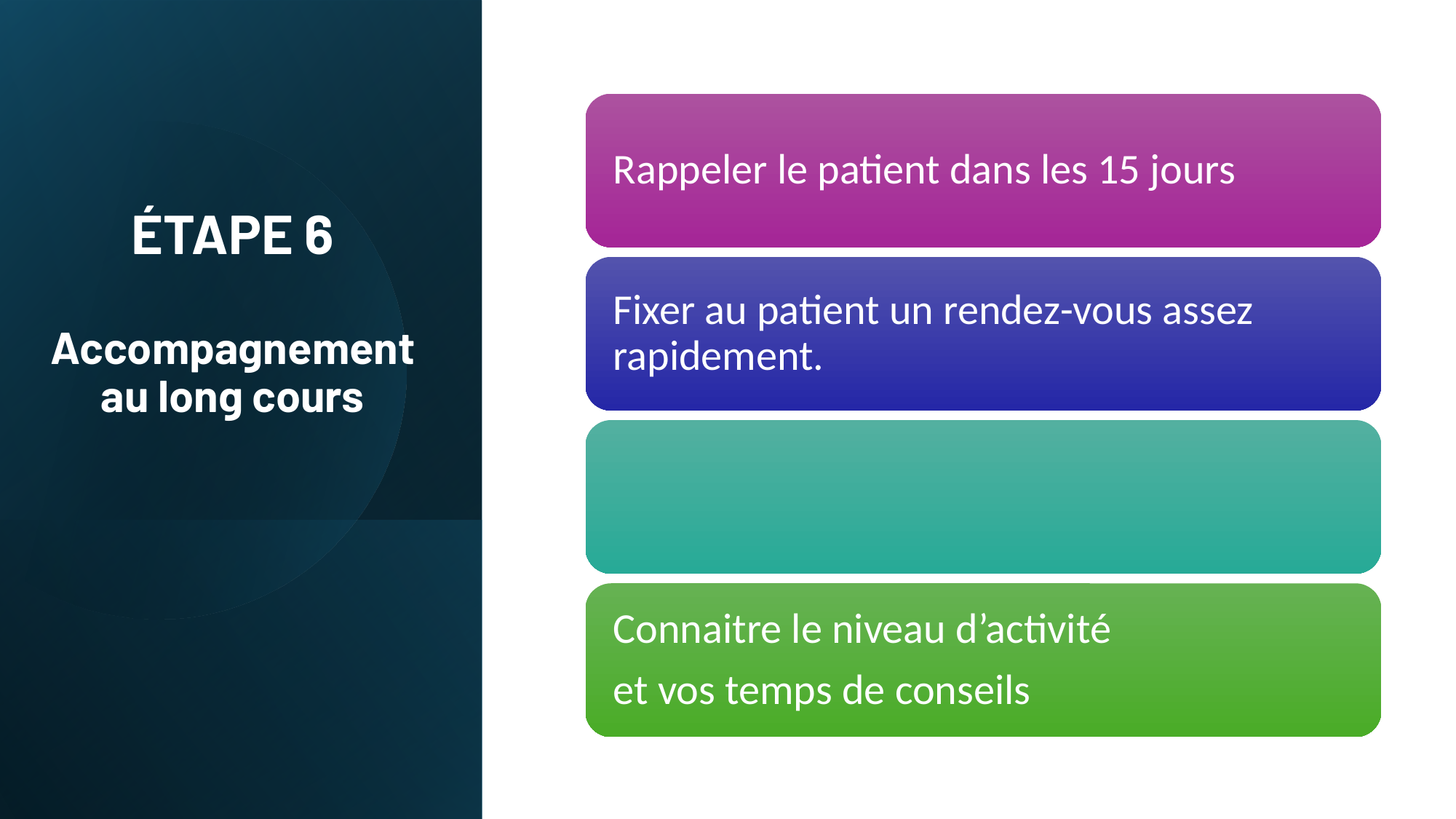

Rappeler le patient dans les 15 jours
Fixer au patient un rendez-vous assez rapidement.

Connaitre le niveau d’activité
et vos temps de conseils

# ÉTAPE 6 Accompagnement au long cours